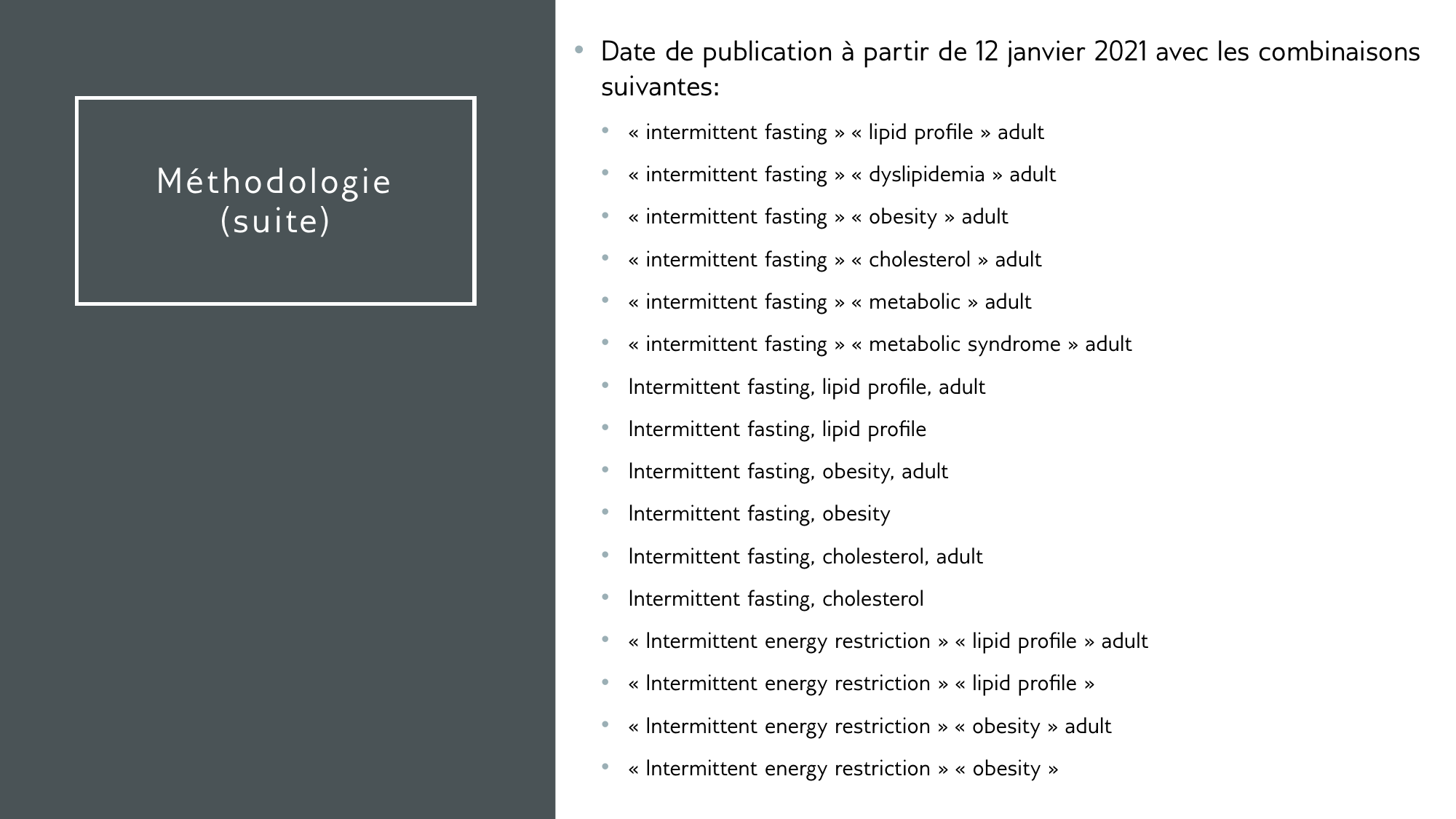

Date de publication à partir de 12 janvier 2021 avec les combinaisons suivantes:
« intermittent fasting » « lipid profile » adult
« intermittent fasting » « dyslipidemia » adult
« intermittent fasting » « obesity » adult
« intermittent fasting » « cholesterol » adult
« intermittent fasting » « metabolic » adult
« intermittent fasting » « metabolic syndrome » adult
Intermittent fasting, lipid profile, adult
Intermittent fasting, lipid profile
Intermittent fasting, obesity, adult
Intermittent fasting, obesity
Intermittent fasting, cholesterol, adult
Intermittent fasting, cholesterol
« Intermittent energy restriction » « lipid profile » adult
« Intermittent energy restriction » « lipid profile »
« Intermittent energy restriction » « obesity » adult
« Intermittent energy restriction » « obesity »

# Méthodologie (suite)